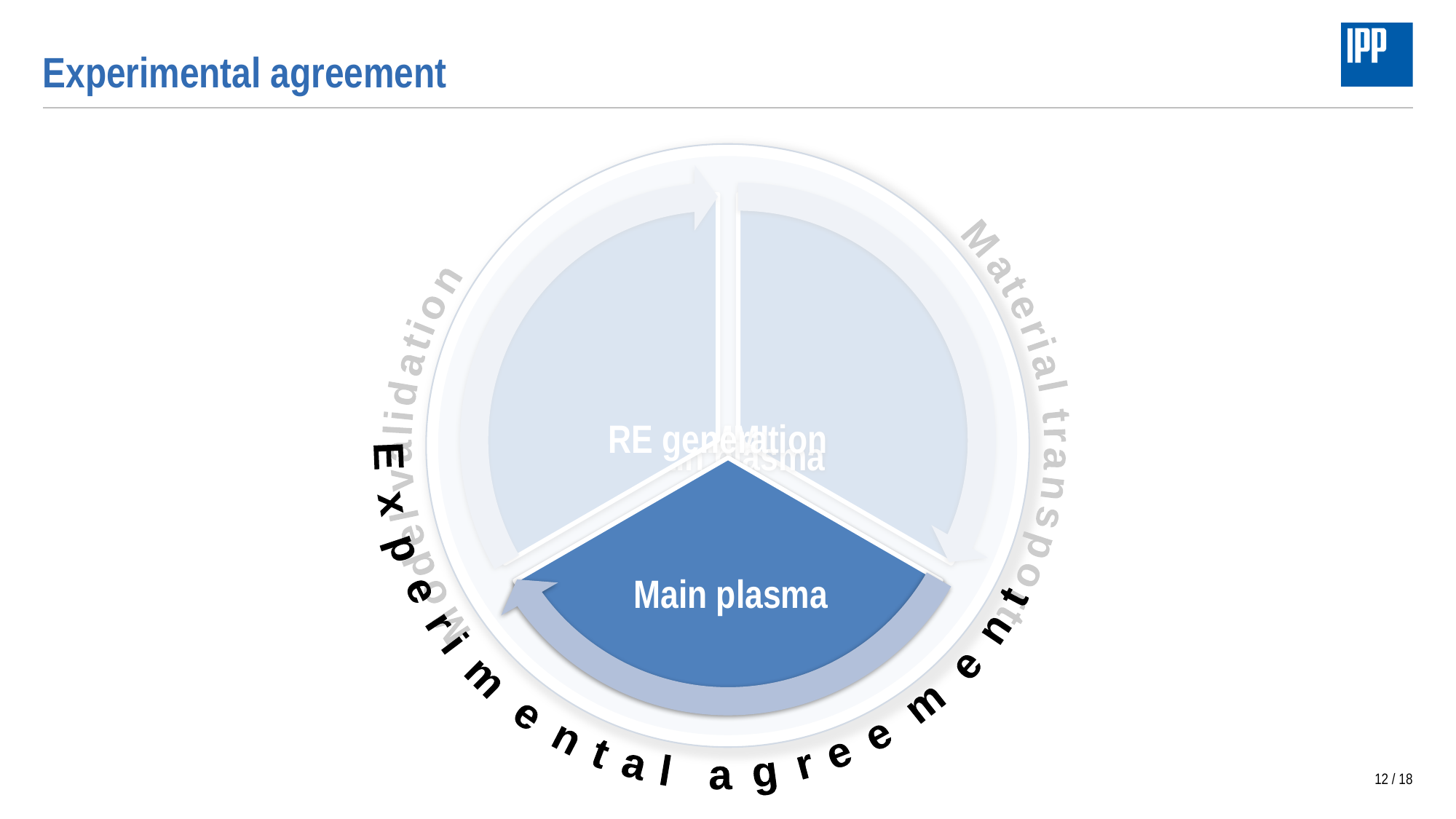

# Experimental agreement
                                     Experimental agreement

Main plasma
                                     Experimental agreement
                          Model validation                                         Material transport

MMI
Main plasma
RE generation